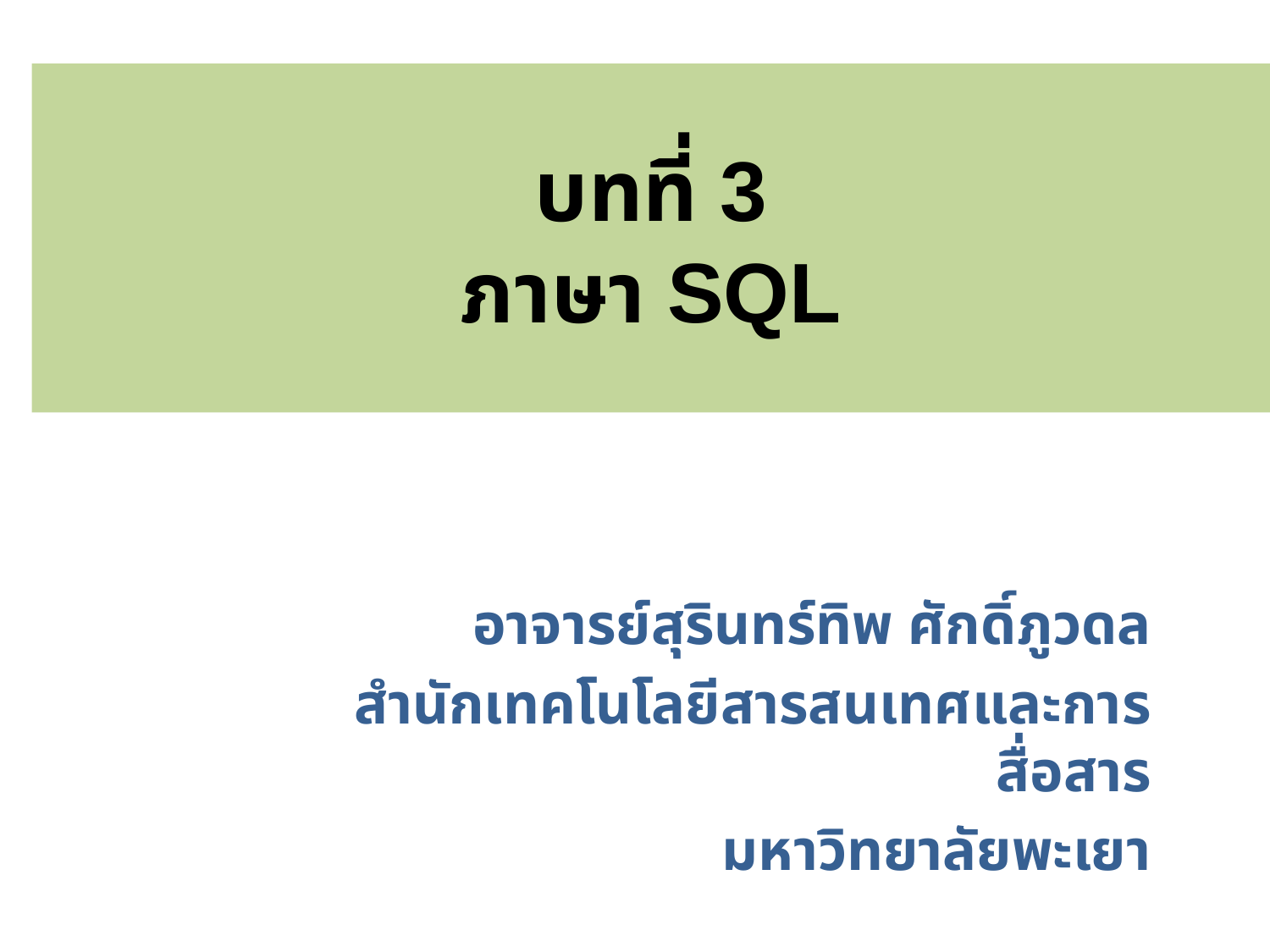

บทที่ 3
ภาษา SQL
อาจารย์สุรินทร์ทิพ ศักดิ์ภูวดล
สำนักเทคโนโลยีสารสนเทศและการสื่อสาร
มหาวิทยาลัยพะเยา